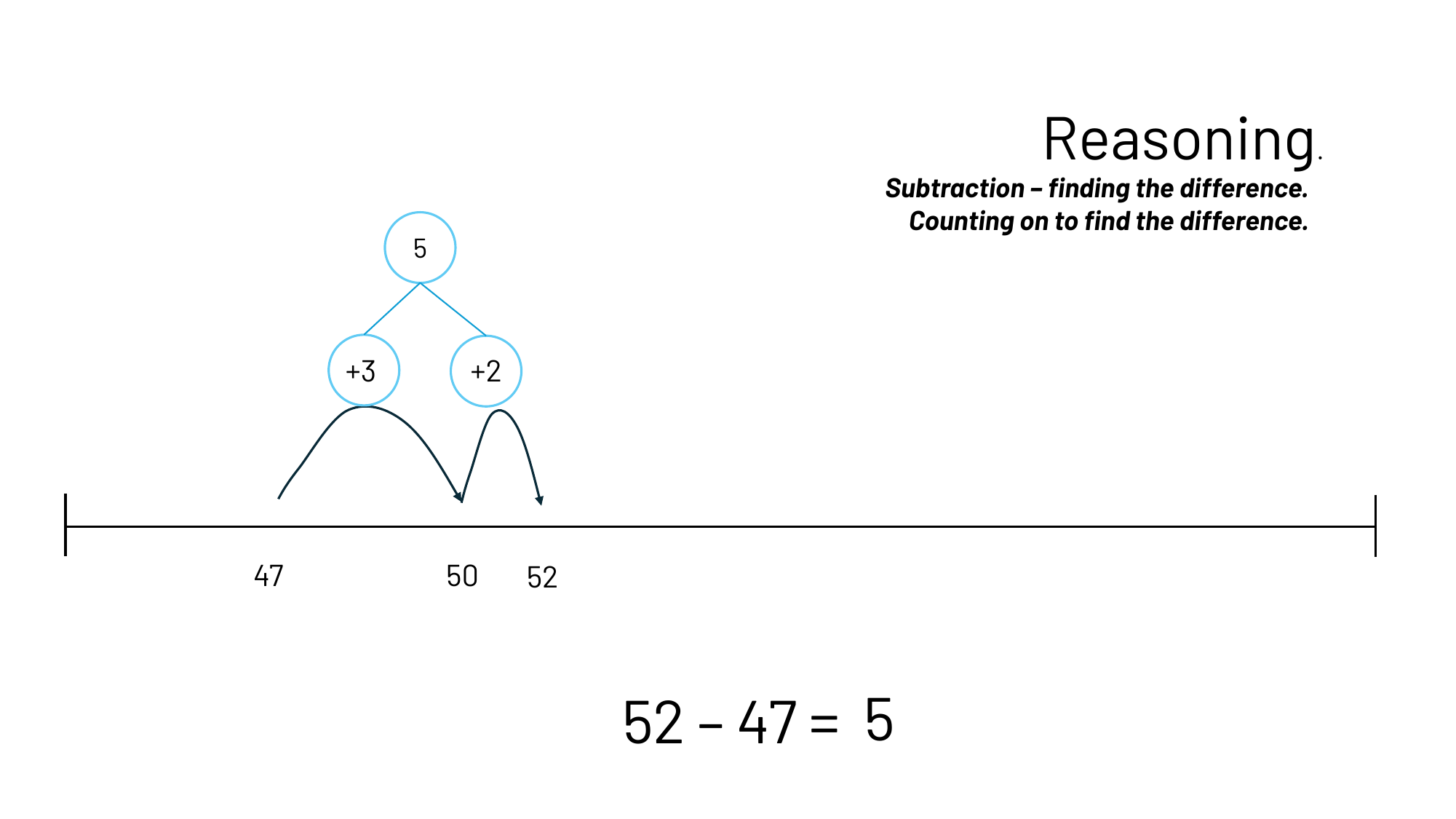

Reasoning.
Subtraction – finding the difference.
Counting on to find the difference.
5

+3
+2

47
50
52
5
52 – 47 =